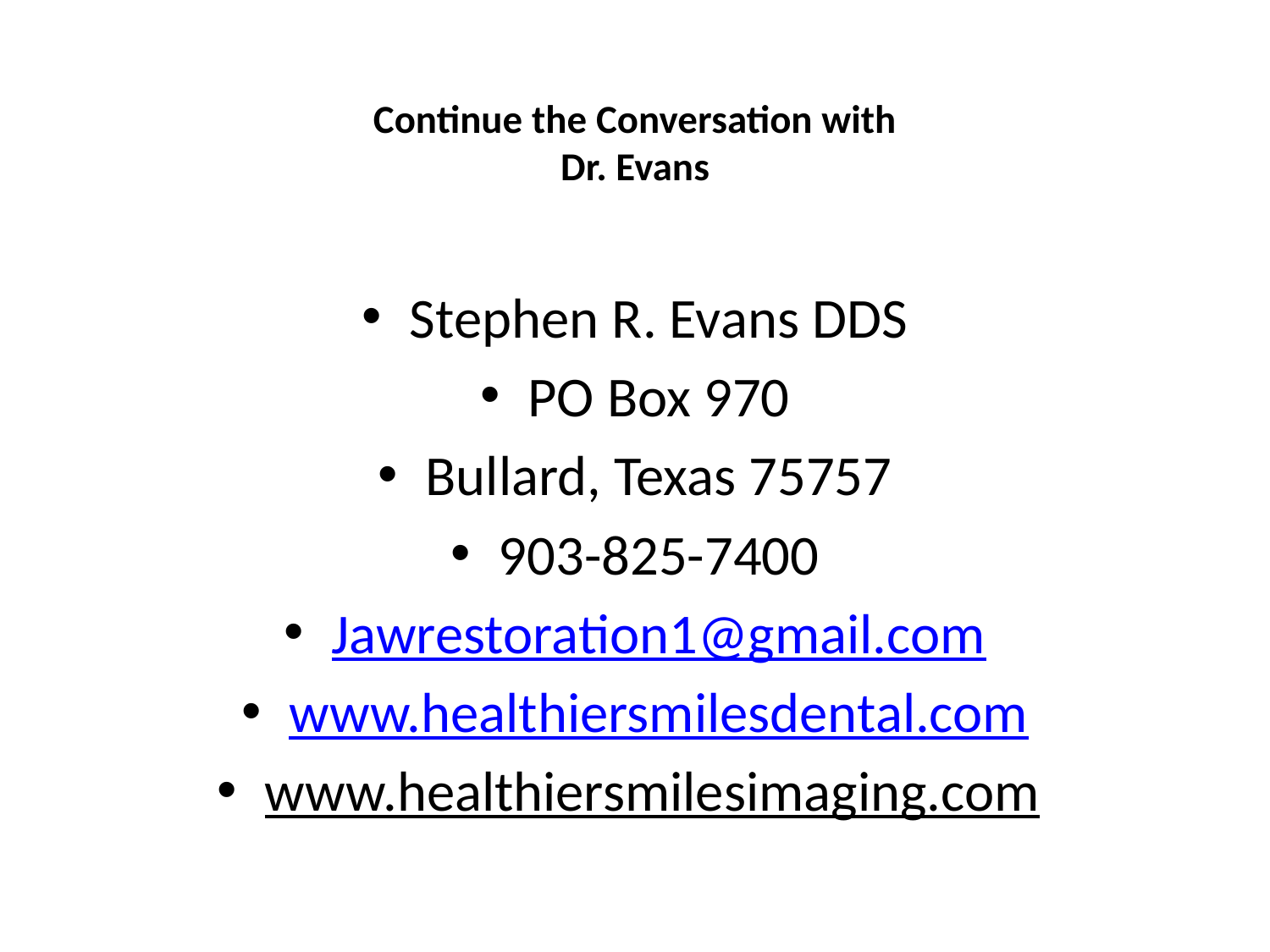

# Continue the Conversation with Dr. Evans
Stephen R. Evans DDS
PO Box 970
Bullard, Texas 75757
903-825-7400
Jawrestoration1@gmail.com
www.healthiersmilesdental.com
www.healthiersmilesimaging.com